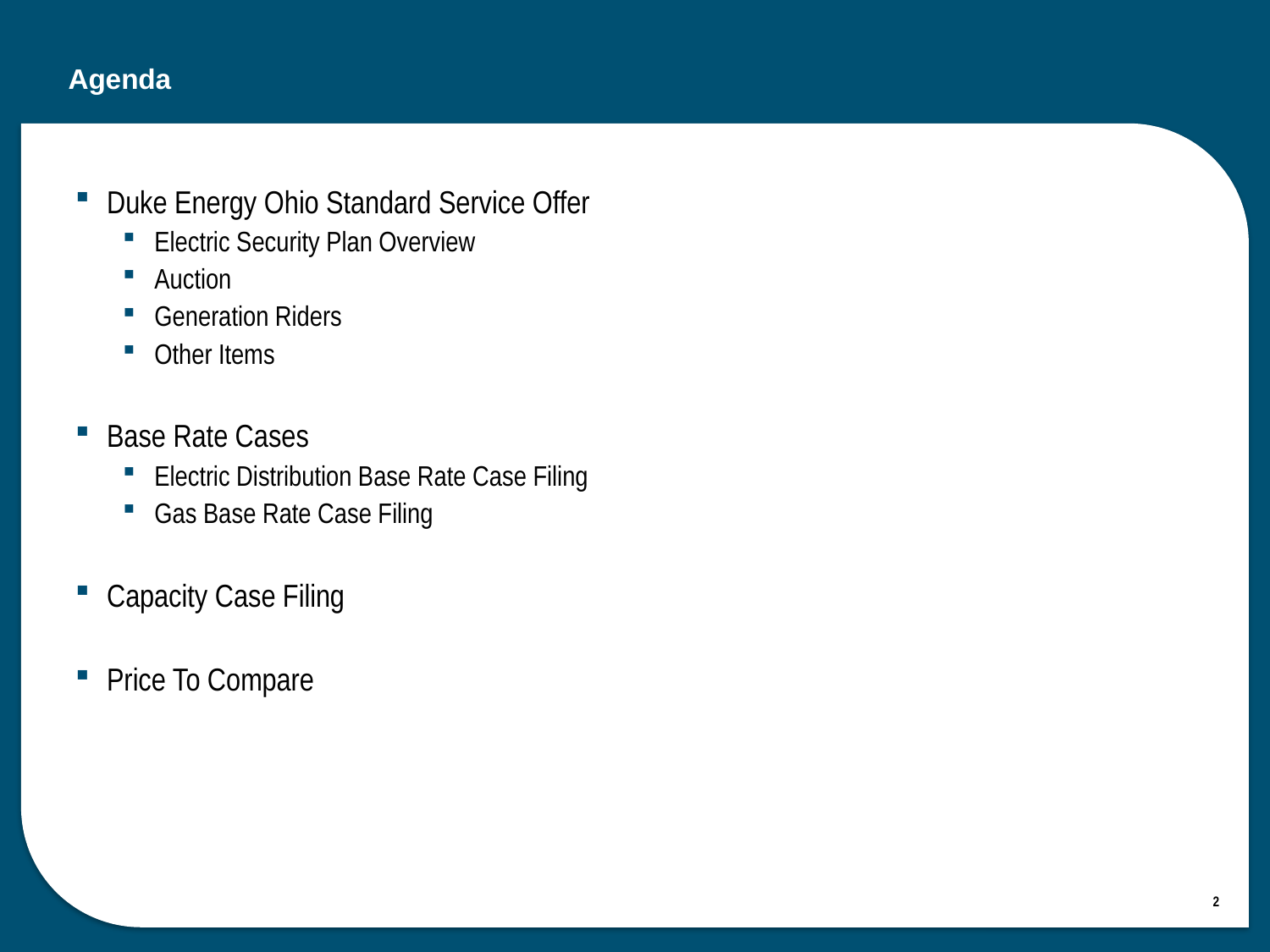

# Agenda
Duke Energy Ohio Standard Service Offer
Electric Security Plan Overview
Auction
Generation Riders
Other Items

Base Rate Cases
Electric Distribution Base Rate Case Filing
Gas Base Rate Case Filing

Capacity Case Filing

Price To Compare

2